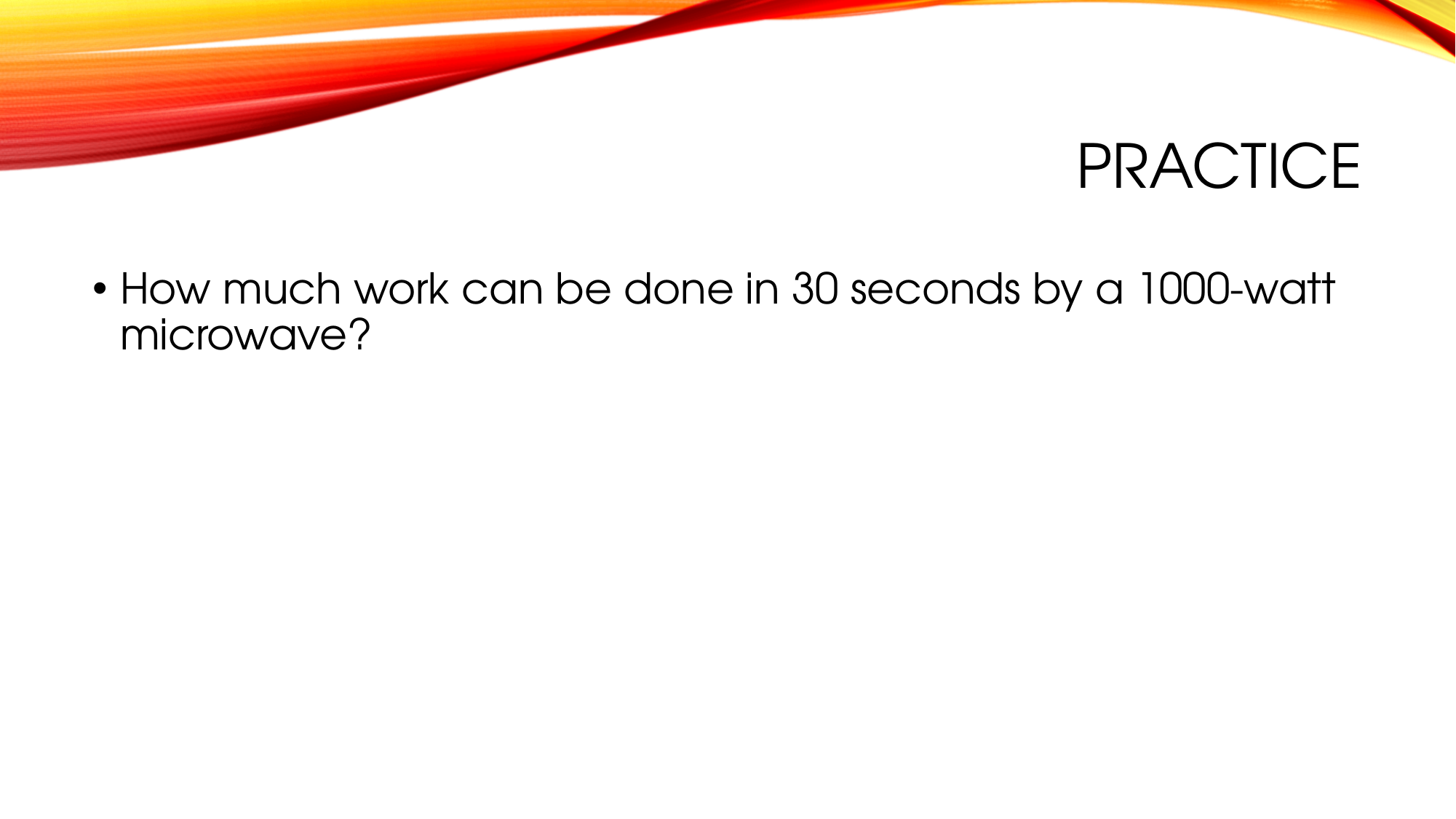

# practice
How much work can be done in 30 seconds by a 1000-watt microwave?